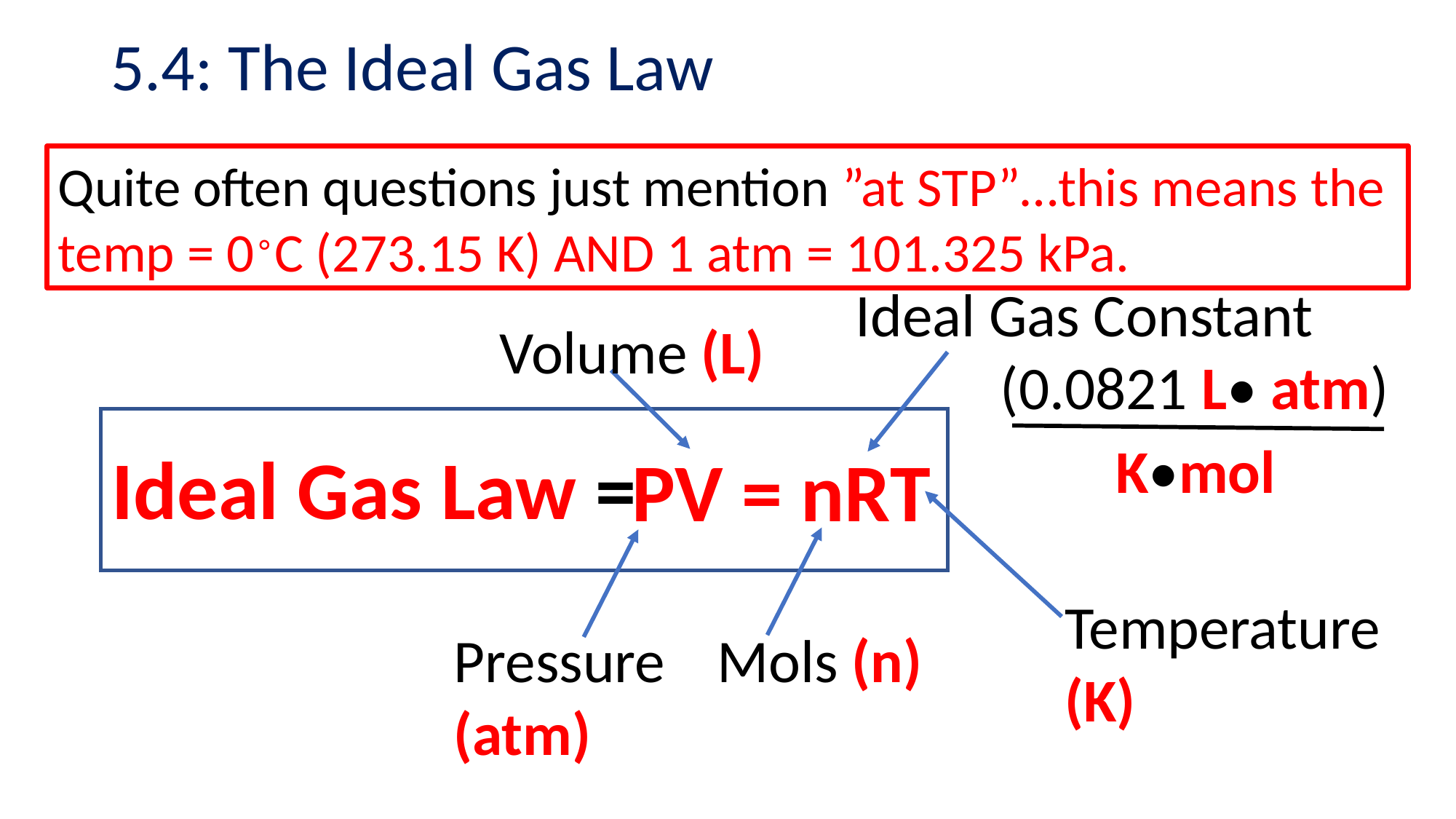

# 5.4: The Ideal Gas Law
Quite often questions just mention ”at STP”…this means the temp = 0∘C (273.15 K) AND 1 atm = 101.325 kPa.
Ideal Gas Constant
          (0.0821 L• atm)
Volume (L)

PV = nRT
K•mol
Ideal Gas Law =
Temperature (K)
Pressure (atm)
Mols (n)